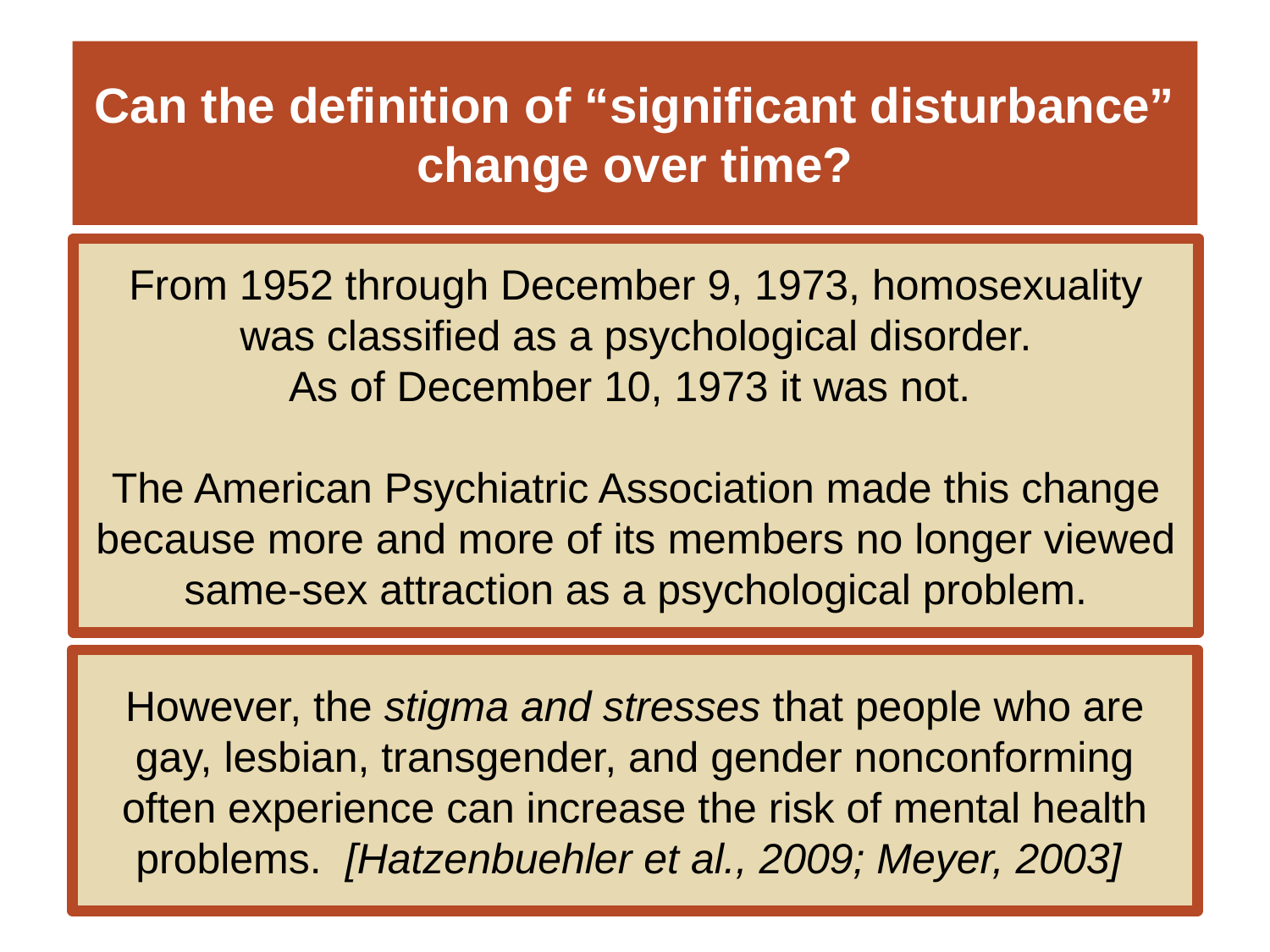

# Can the definition of “significant disturbance” change over time?
From 1952 through December 9, 1973, homosexuality was classified as a psychological disorder.
As of December 10, 1973 it was not.

The American Psychiatric Association made this change because more and more of its members no longer viewed same-sex attraction as a psychological problem.
However, the stigma and stresses that people who are gay, lesbian, transgender, and gender nonconforming often experience can increase the risk of mental health problems.  [Hatzenbuehler et al., 2009; Meyer, 2003]